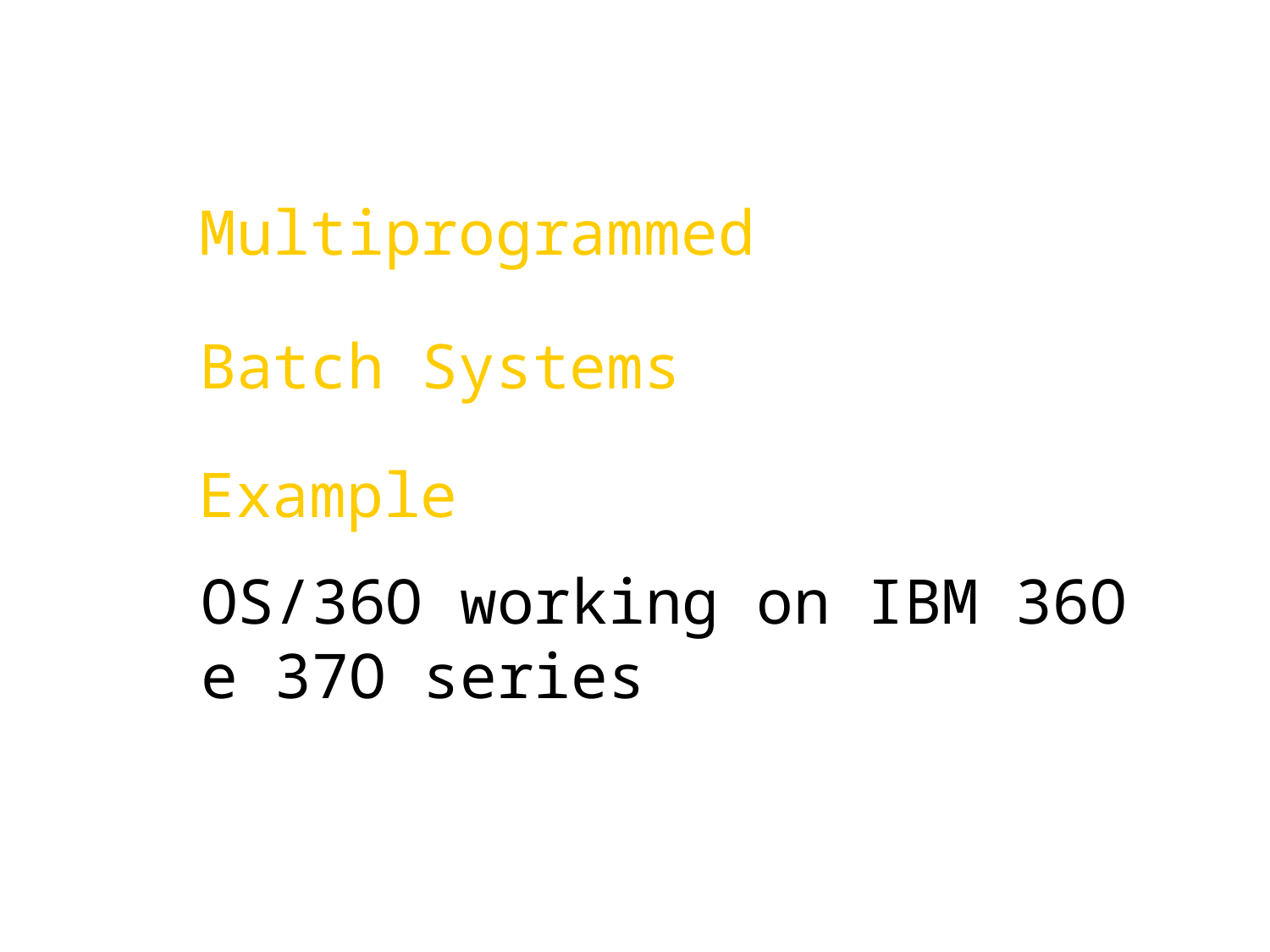

Multiprogrammed
Batch Systems
Example
OS/36O working on IBM 36O e 37O series